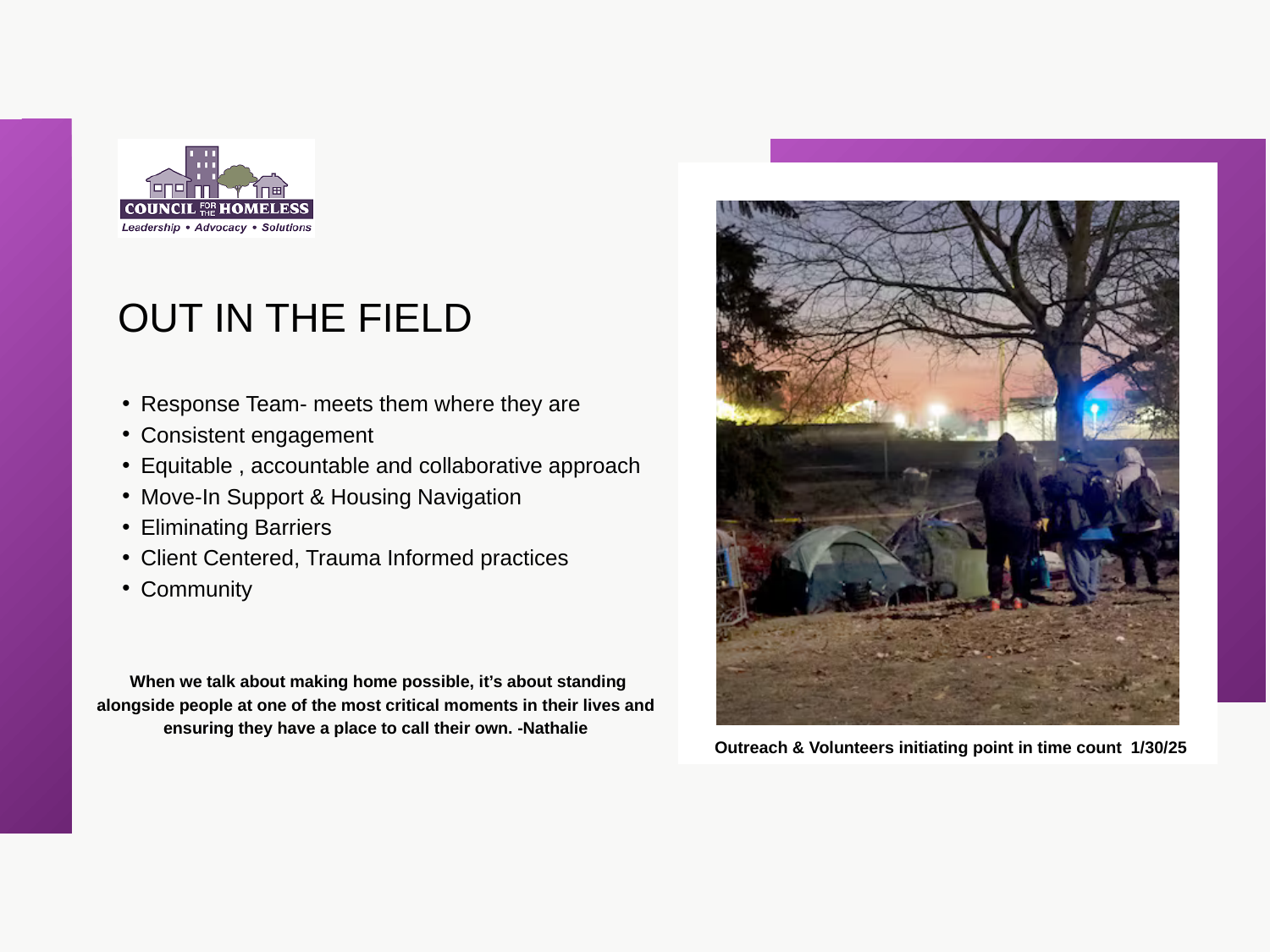

OUT IN THE FIELD
Response Team- meets them where they are
Consistent engagement
Equitable , accountable and collaborative approach
Move-In Support & Housing Navigation
Eliminating Barriers
Client Centered, Trauma Informed practices
Community
 When we talk about making home possible, it’s about standing alongside people at one of the most critical moments in their lives and ensuring they have a place to call their own. -Nathalie
Outreach & Volunteers initiating point in time count  1/30/25